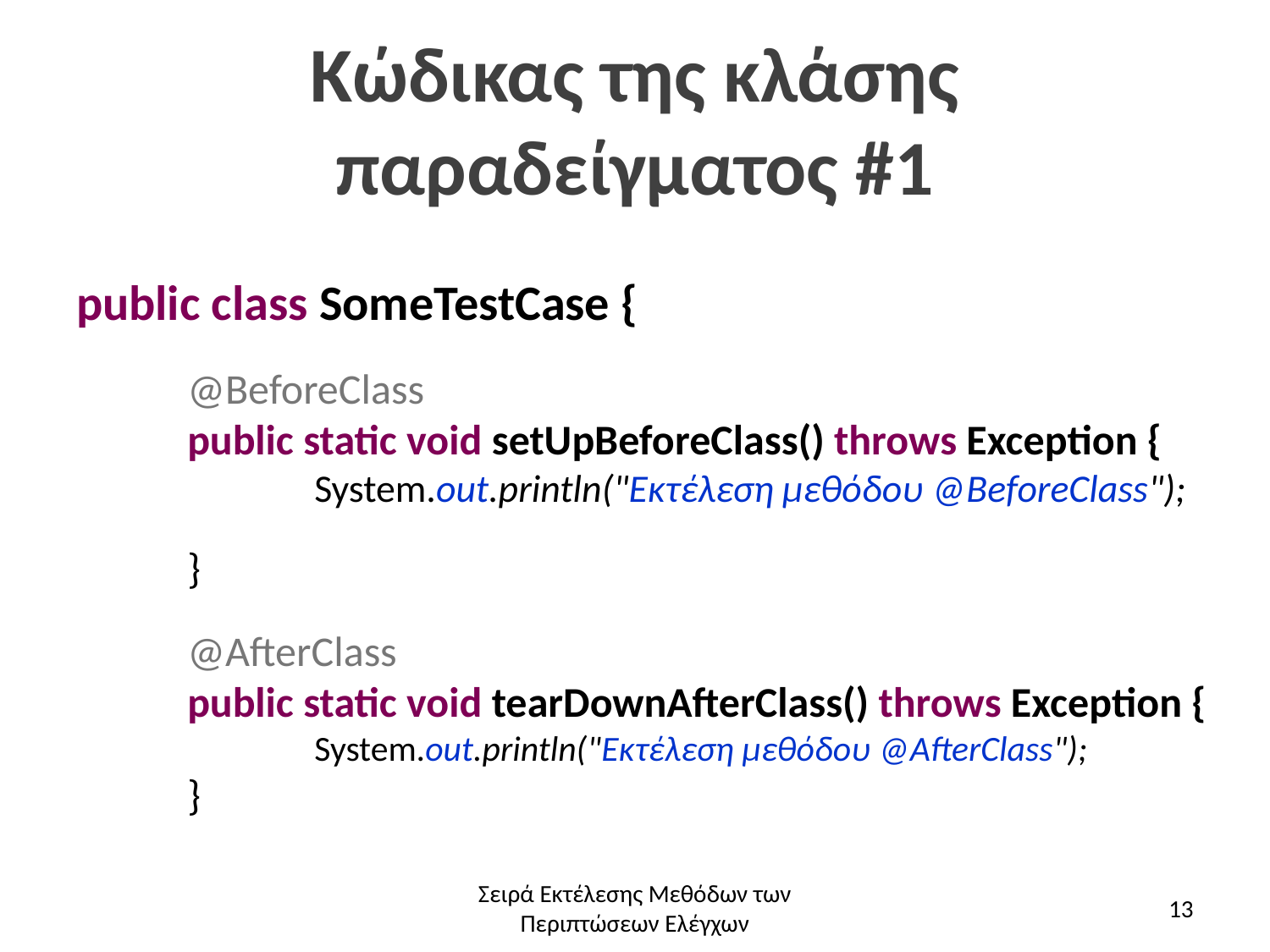

# Κώδικας της κλάσης παραδείγματος #1

public class SomeTestCase {
@BeforeClass
public static void setUpBeforeClass() throws Exception {
System.out.println("Εκτέλεση μεθόδου @BeforeClass");
}
@AfterClass
public static void tearDownAfterClass() throws Exception {
System.out.println("Εκτέλεση μεθόδου @AfterClass");
}
Σειρά Εκτέλεσης Μεθόδων των Περιπτώσεων Ελέγχων
13